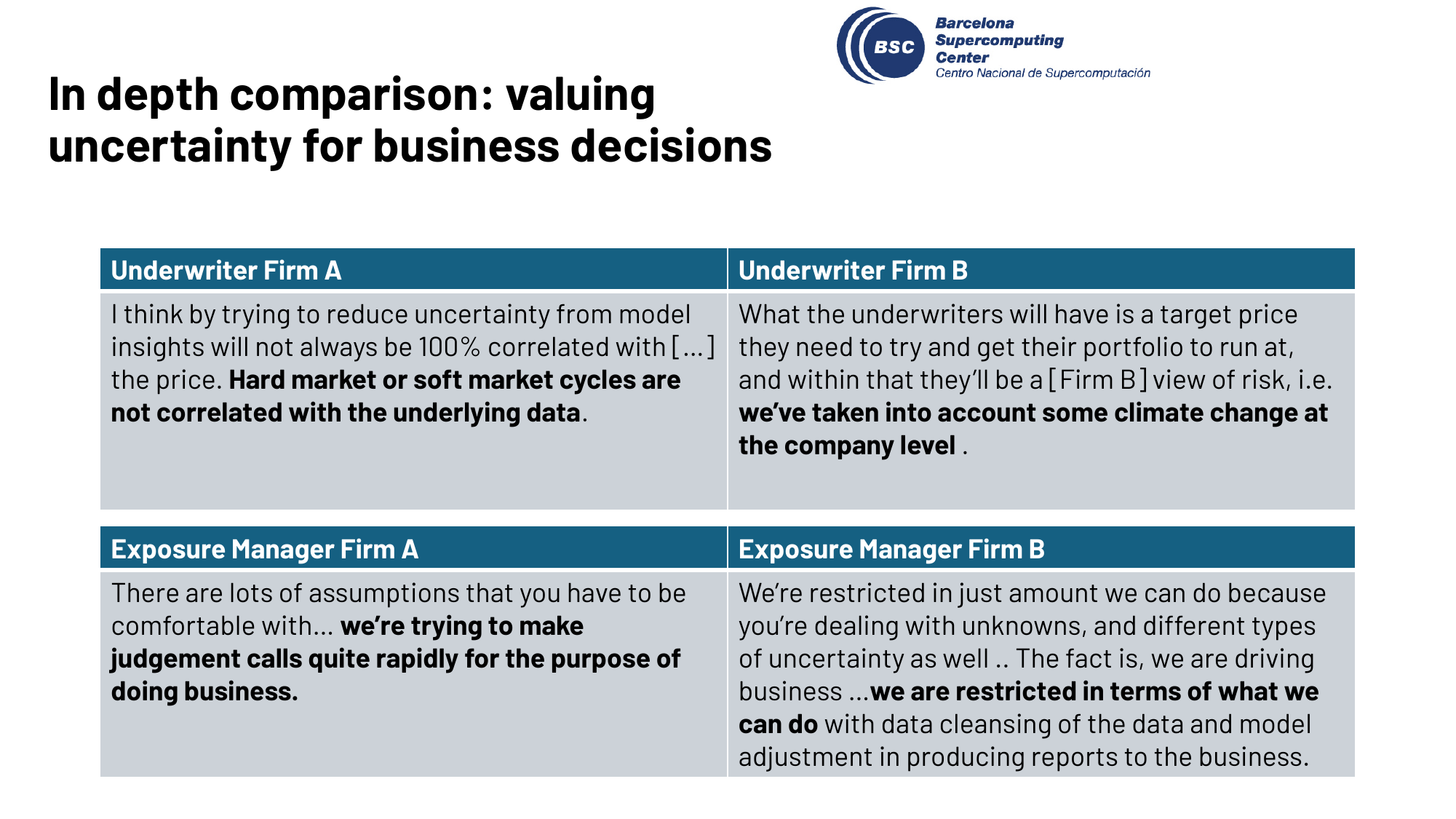

# In depth comparison: valuing uncertainty for business decisions
| Underwriter Firm A | Underwriter Firm B |
| --- | --- |
| I think by trying to reduce uncertainty from model insights will not always be 100% correlated with […] the price. Hard market or soft market cycles are not correlated with the underlying data. | What the underwriters will have is a target price they need to try and get their portfolio to run at, and within that they’ll be a [Firm B] view of risk, i.e. we’ve taken into account some climate change at the company level . |
| Exposure Manager Firm A | Exposure Manager Firm B |
| --- | --- |
| There are lots of assumptions that you have to be comfortable with… we’re trying to make judgement calls quite rapidly for the purpose of doing business. | We’re restricted in just amount we can do because you’re dealing with unknowns, and different types of uncertainty as well .. The fact is, we are driving business …we are restricted in terms of what we can do with data cleansing of the data and model adjustment in producing reports to the business. |